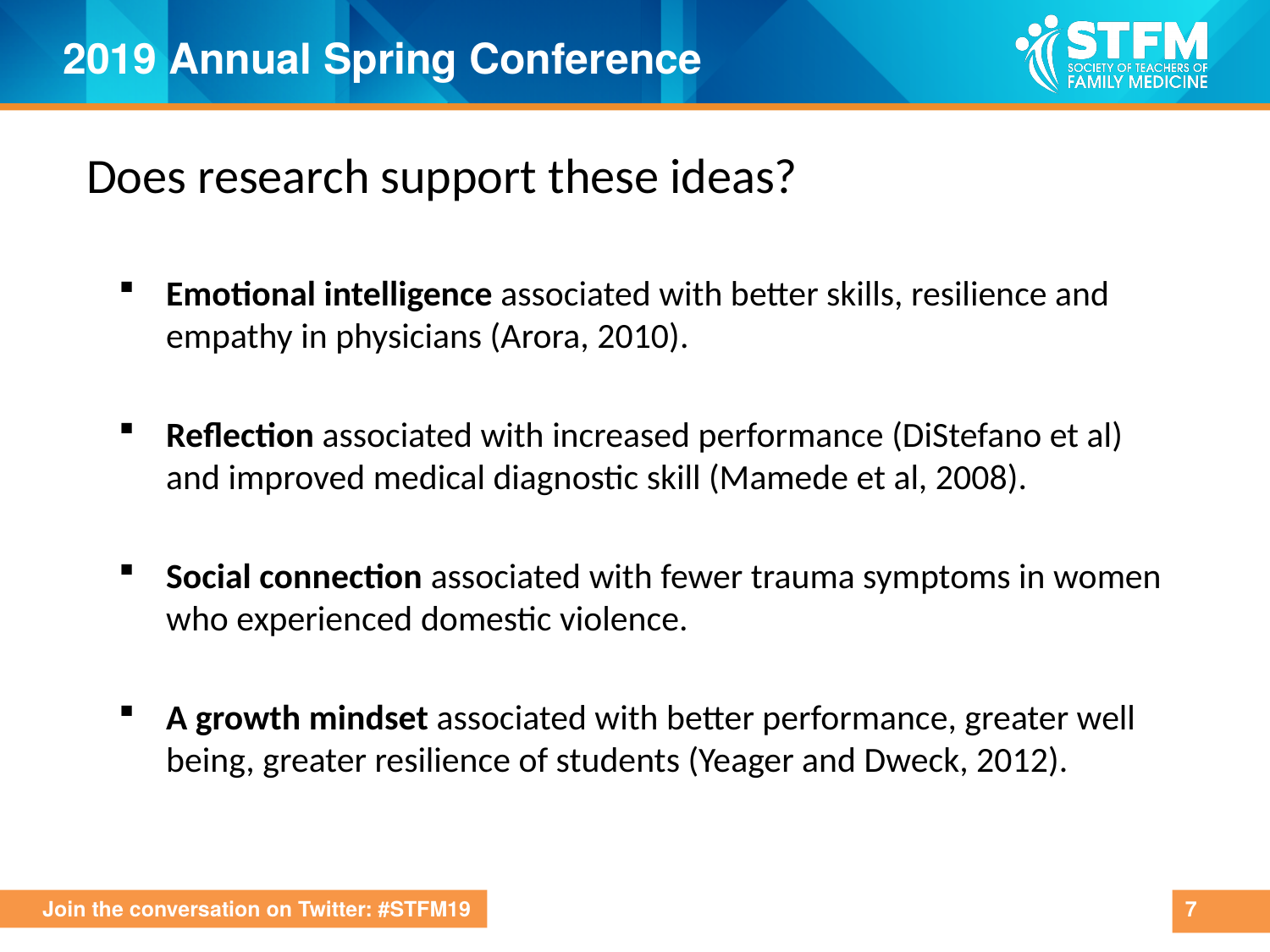

Does research support these ideas?

Emotional intelligence associated with better skills, resilience and empathy in physicians (Arora, 2010).

Reflection associated with increased performance (DiStefano et al) and improved medical diagnostic skill (Mamede et al, 2008).

Social connection associated with fewer trauma symptoms in women who experienced domestic violence.

A growth mindset associated with better performance, greater well being, greater resilience of students (Yeager and Dweck, 2012).